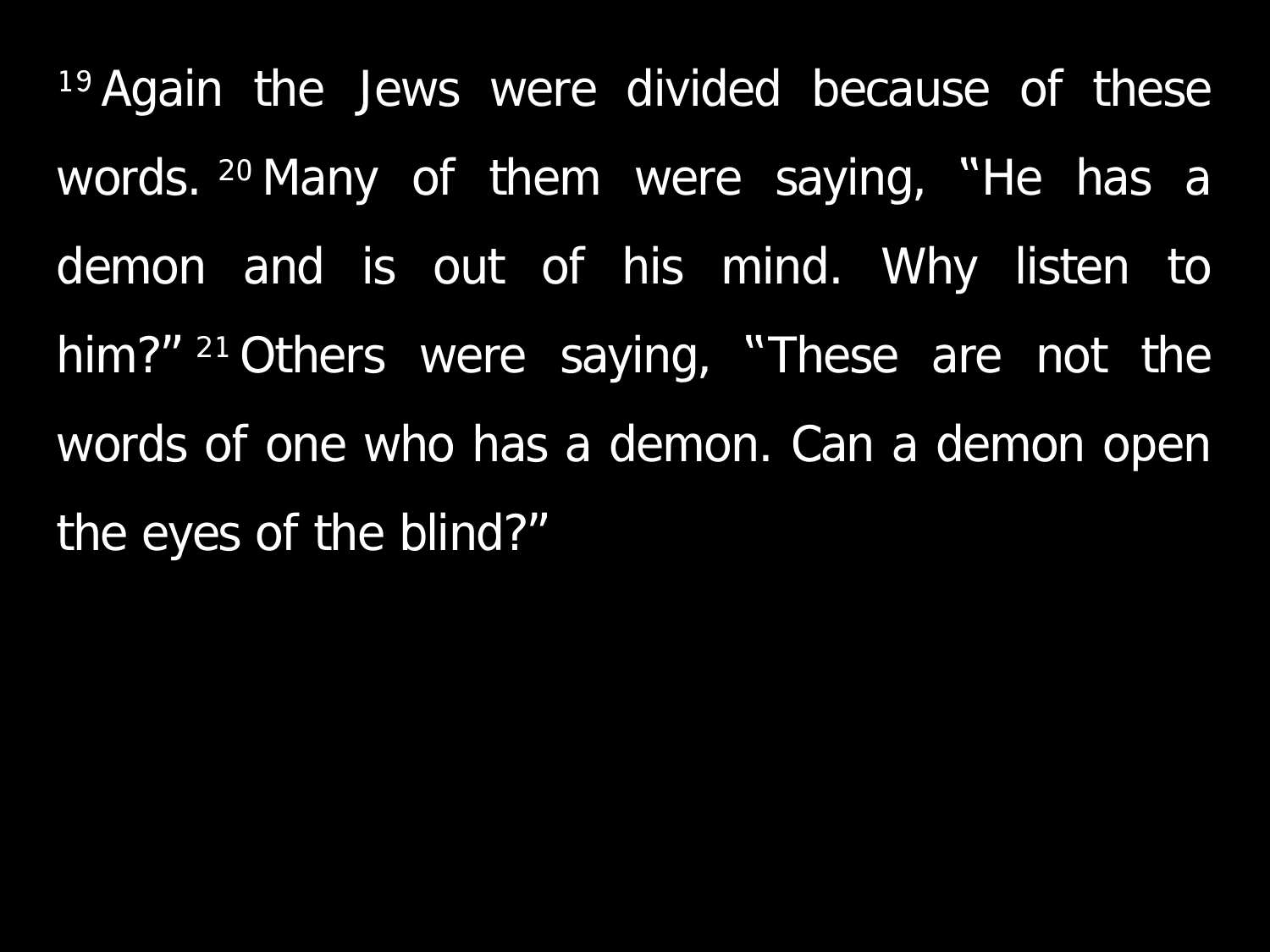

19 Again the Jews were divided because of these words. 20 Many of them were saying, “He has a demon and is out of his mind. Why listen to him?” 21 Others were saying, “These are not the words of one who has a demon. Can a demon open the eyes of the blind?”